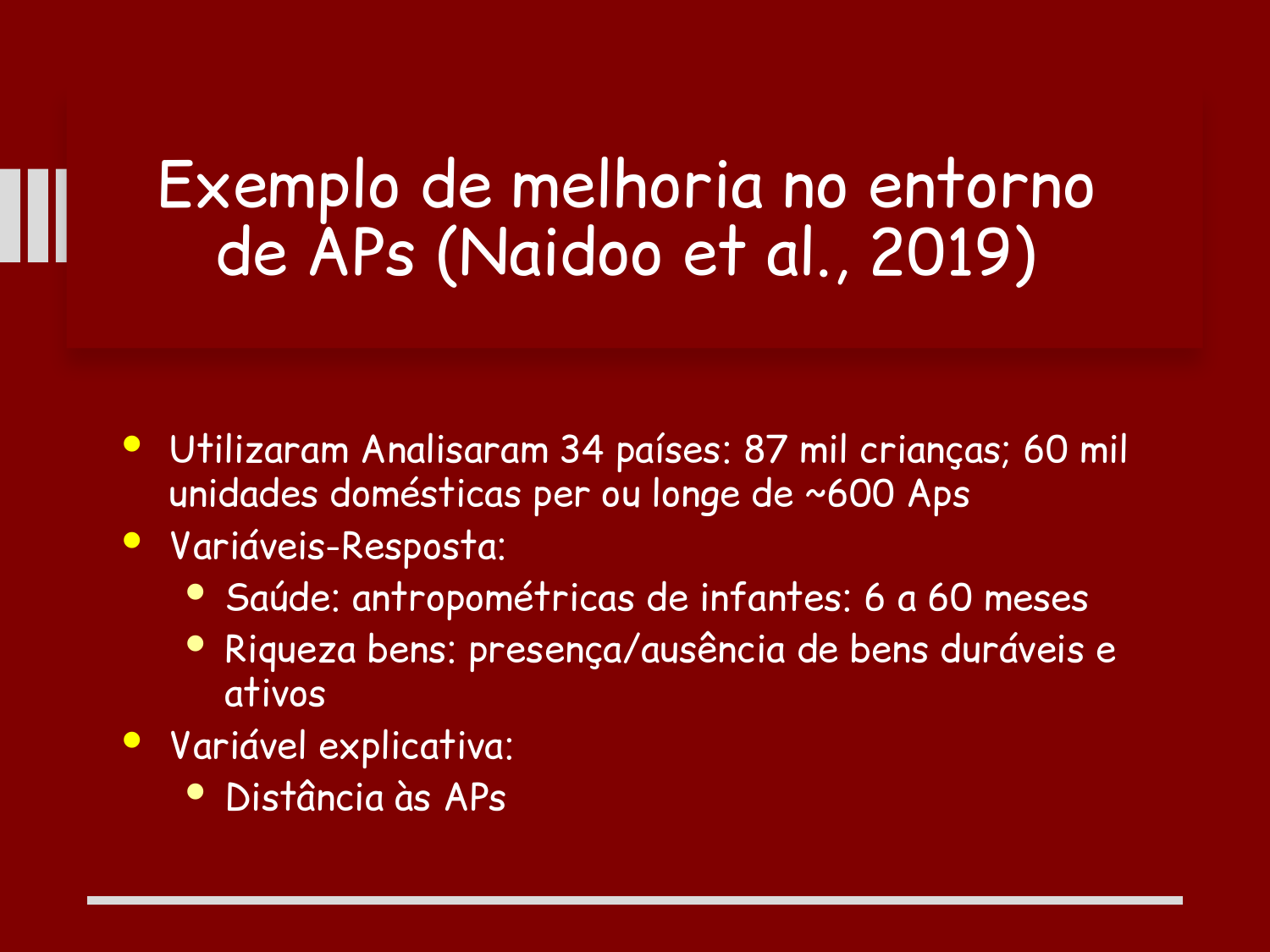

# Exemplo de melhoria no entorno de APs (Naidoo et al., 2019)

Utilizaram Analisaram 34 países: 87 mil crianças; 60 mil unidades domésticas per ou longe de ~600 Aps
Variáveis-Resposta:
Saúde: antropométricas de infantes: 6 a 60 meses
Riqueza bens: presença/ausência de bens duráveis e ativos
Variável explicativa:
Distância às APs